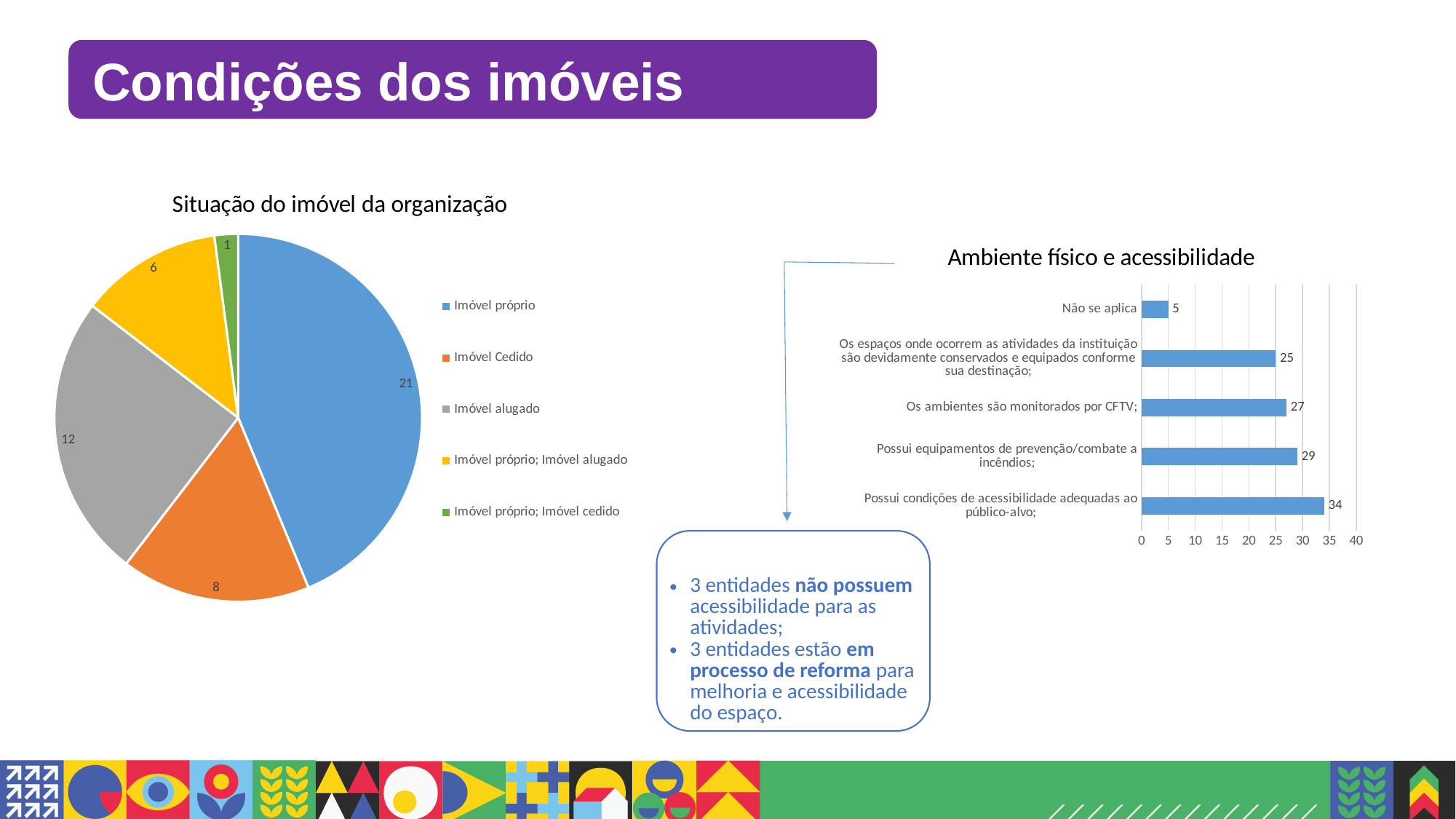

# Condições dos imóveis

### Chart: Situação do imóvel da organização

| Category |  |
|---|---|
| Imóvel próprio | 21.0 |
| Imóvel Cedido | 8.0 |
| Imóvel alugado | 12.0 |
| Imóvel próprio; Imóvel alugado | 6.0 |
| Imóvel próprio; Imóvel cedido | 1.0 |

### Chart: Ambiente físico e acessibilidade

| Category |  |
|---|---|
| Possui condições de acessibilidade adequadas ao público-alvo; | 34.0 |
| Possui equipamentos de prevenção/combate a incêndios; | 29.0 |
| Os ambientes são monitorados por CFTV; | 27.0 |
| Os espaços onde ocorrem as atividades da instituição são devidamente conservados e equipados conforme sua destinação; | 25.0 |
| Não se aplica | 5.0 |
| 3 entidades não possuem acessibilidade para as atividades; 3 entidades estão em processo de reforma para melhoria e acessibilidade do espaço. |
| --- |